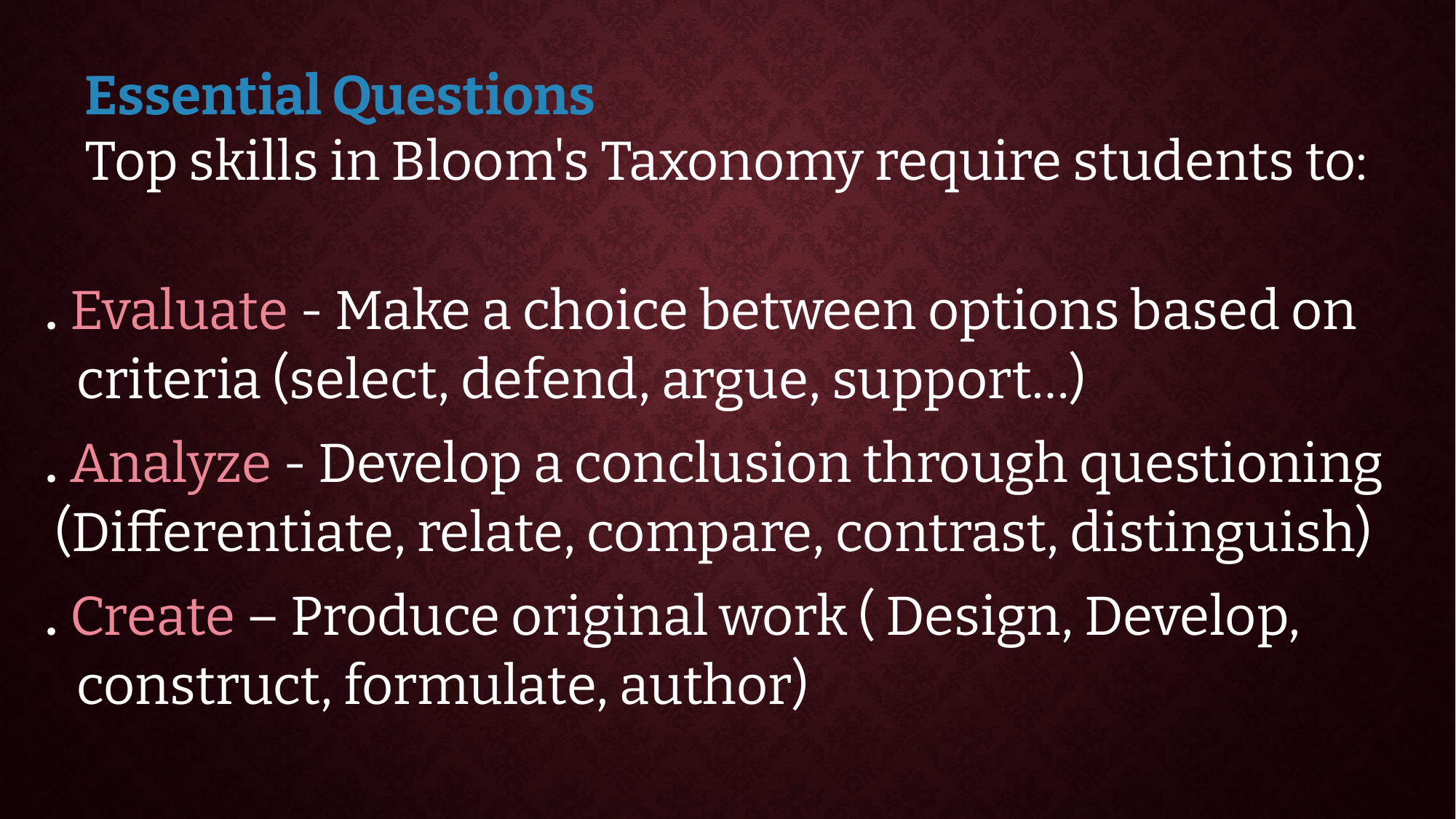

Essential Questions
Top skills in Bloom's Taxonomy require students to:
. Evaluate - Make a choice between options based on
   criteria (select, defend, argue, support…)
. Analyze - Develop a conclusion through questioning
 (Differentiate, relate, compare, contrast, distinguish)
. Create – Produce original work ( Design, Develop,
   construct, formulate, author)